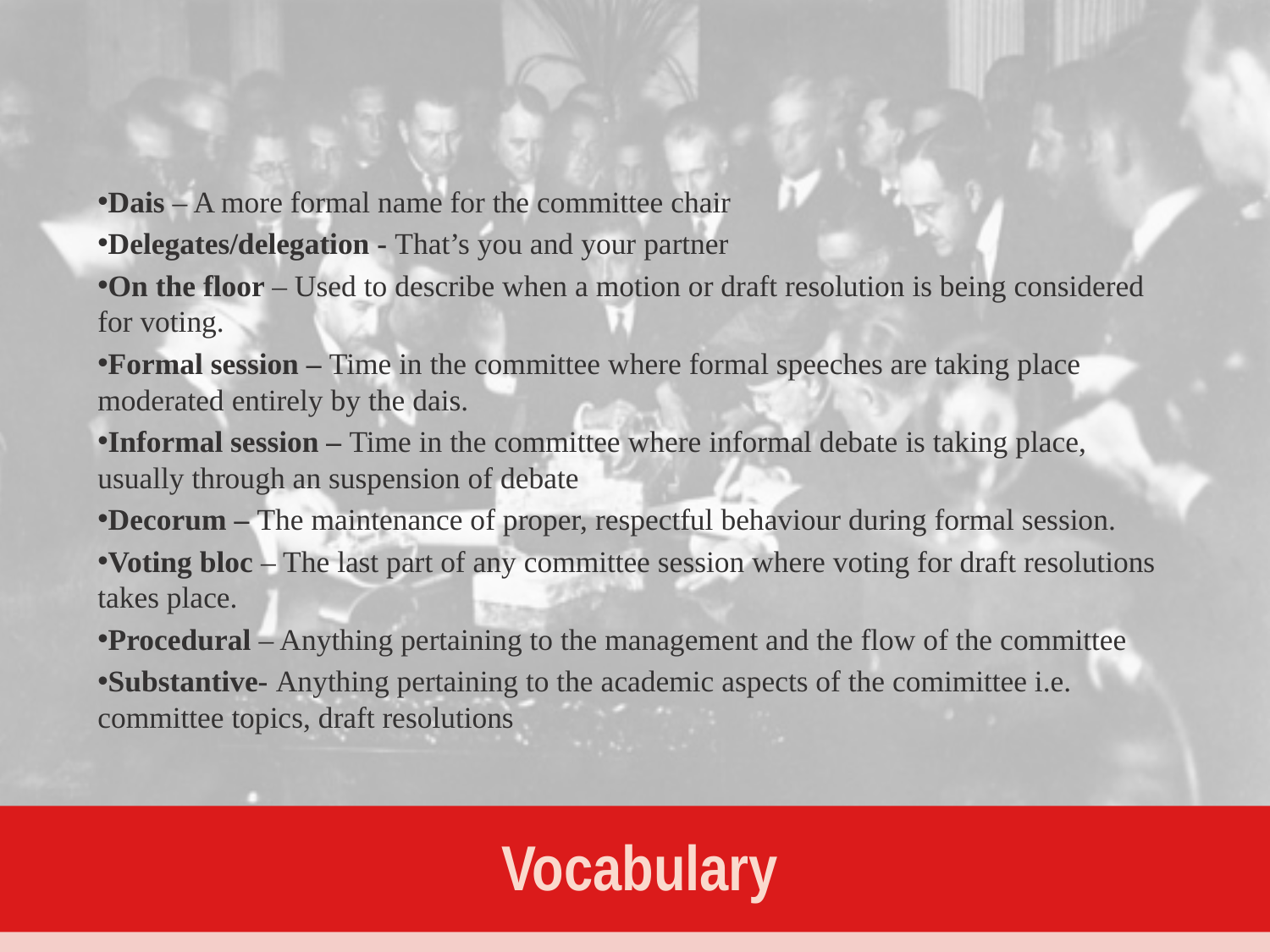

Dais – A more formal name for the committee chair
Delegates/delegation - That’s you and your partner
On the floor – Used to describe when a motion or draft resolution is being considered for voting.
Formal session – Time in the committee where formal speeches are taking place moderated entirely by the dais.
Informal session – Time in the committee where informal debate is taking place, usually through an suspension of debate
Decorum – The maintenance of proper, respectful behaviour during formal session.
Voting bloc – The last part of any committee session where voting for draft resolutions takes place.
Procedural – Anything pertaining to the management and the flow of the committee
Substantive- Anything pertaining to the academic aspects of the comimittee i.e. committee topics, draft resolutions

# Vocabulary